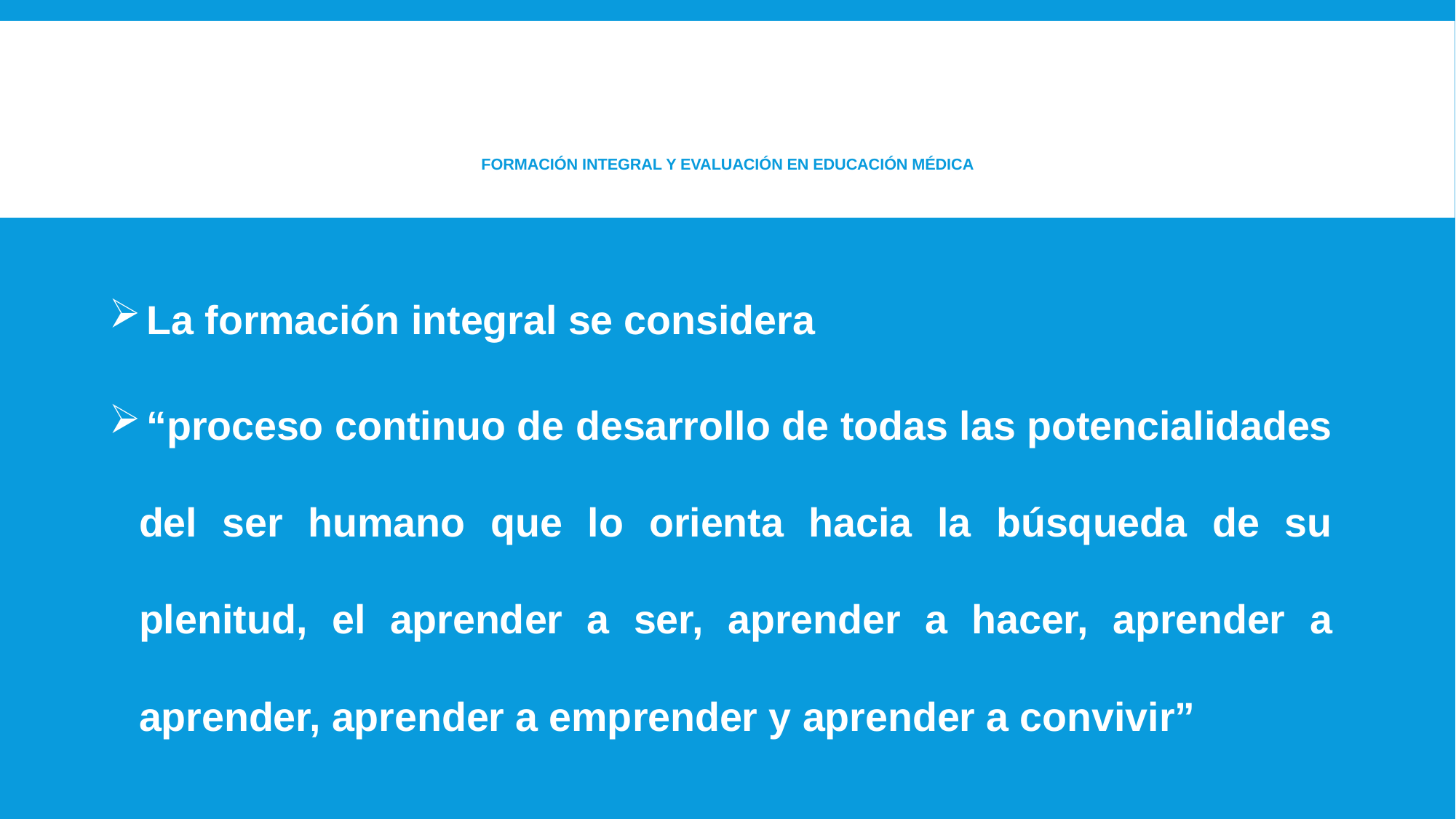

# Formación INTEGRAL Y Evaluación en educación médica
La formación integral se considera
“proceso continuo de desarrollo de todas las potencialidades del ser humano que lo orienta hacia la búsqueda de su plenitud, el aprender a ser, aprender a hacer, aprender a aprender, aprender a emprender y aprender a convivir”